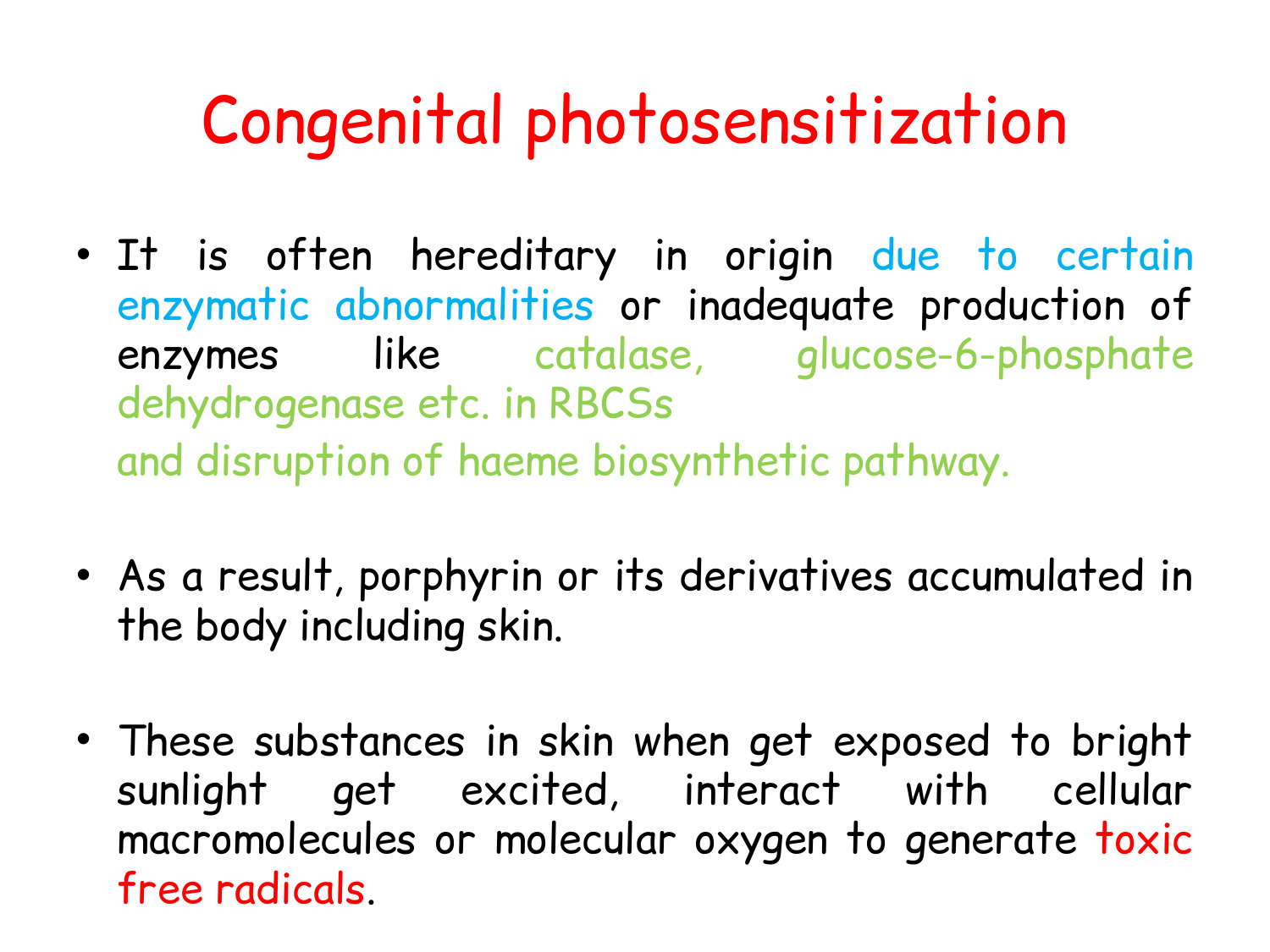

# Congenital photosensitization
It is often hereditary in origin due to certain enzymatic abnormalities or inadequate production of enzymes like catalase, glucose-6-phosphate dehydrogenase etc. in RBCSs
	and disruption of haeme biosynthetic pathway.

As a result, porphyrin or its derivatives accumulated in the body including skin.

These substances in skin when get exposed to bright sunlight get excited, interact with cellular macromolecules or molecular oxygen to generate toxic free radicals.